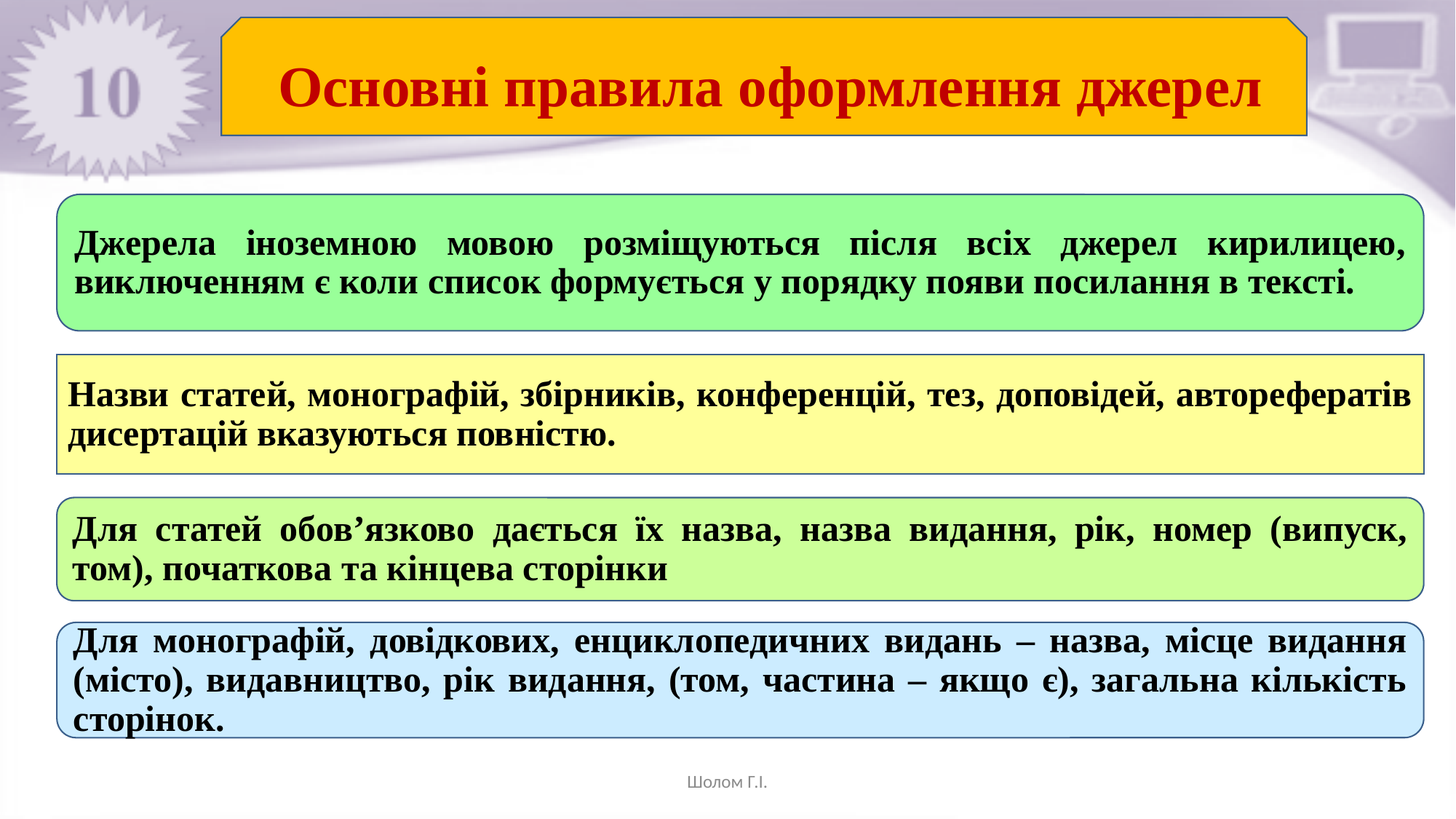

Основні правила оформлення джерел
Джерела іноземною мовою розміщуються після всіх джерел кирилицею, виключенням є коли список формується у порядку появи посилання в тексті.
Назви статей, монографій, збірників, конференцій, тез, доповідей, авторефератів дисертацій вказуються повністю.
Для статей обов’язково дається їх назва, назва видання, рік, номер (випуск, том), початкова та кінцева сторінки
Для монографій, довідкових, енциклопедичних видань – назва, місце видання (місто), видавництво, рік видання, (том, частина – якщо є), загальна кількість сторінок.
Шолом Г.І.